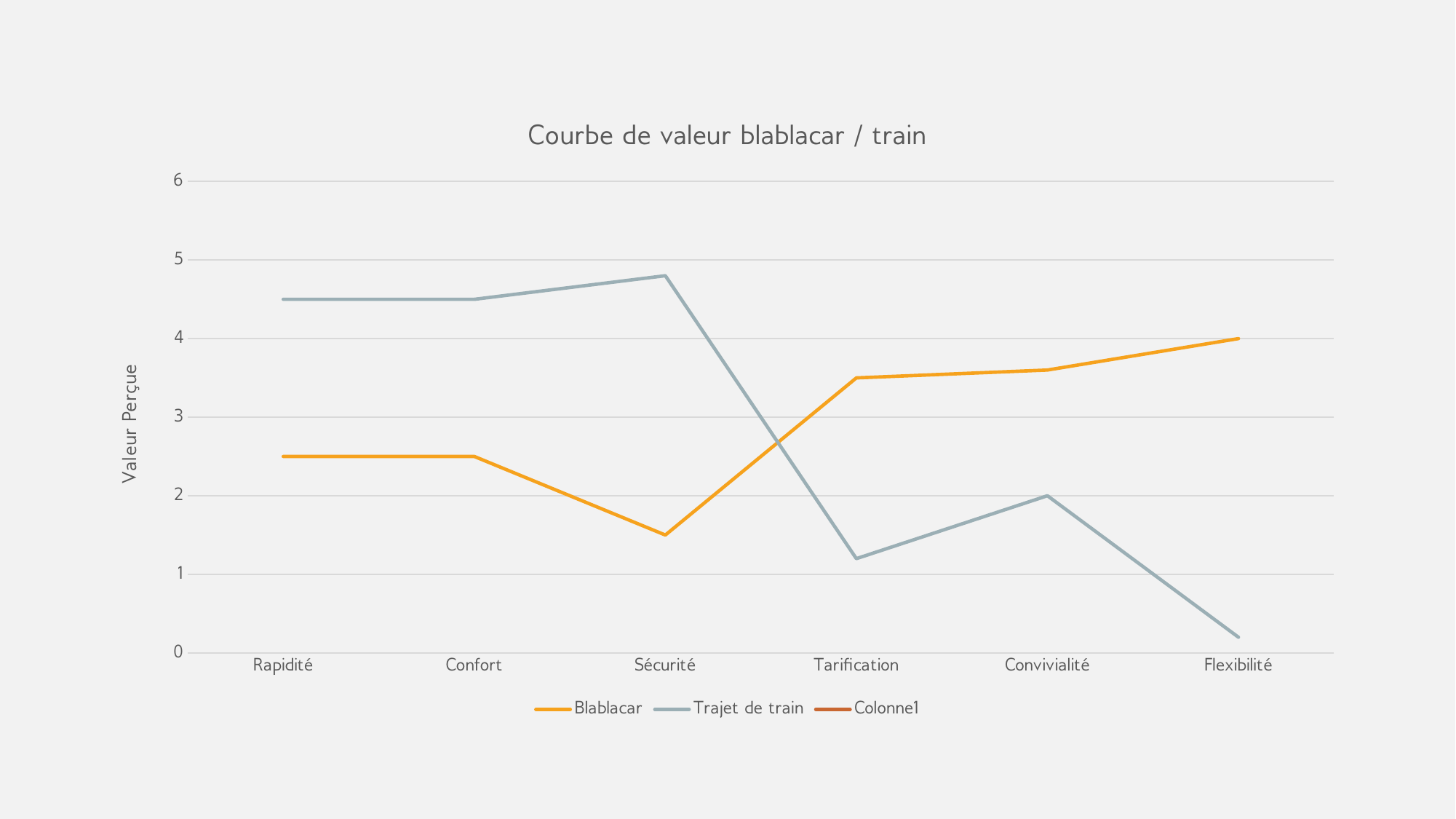

### Chart: Courbe de valeur blablacar / train

| Category | Blablacar | Trajet de train | Colonne1 |
|---|---|---|---|
| Rapidité | 2.5 | 4.5 | None |
| Confort | 2.5 | 4.5 | None |
| Sécurité | 1.5 | 4.8 | None |
| Tarification | 3.5 | 1.2 | None |
| Convivialité | 3.6 | 2.0 | None |
| Flexibilité | 4.0 | 0.2 | None |